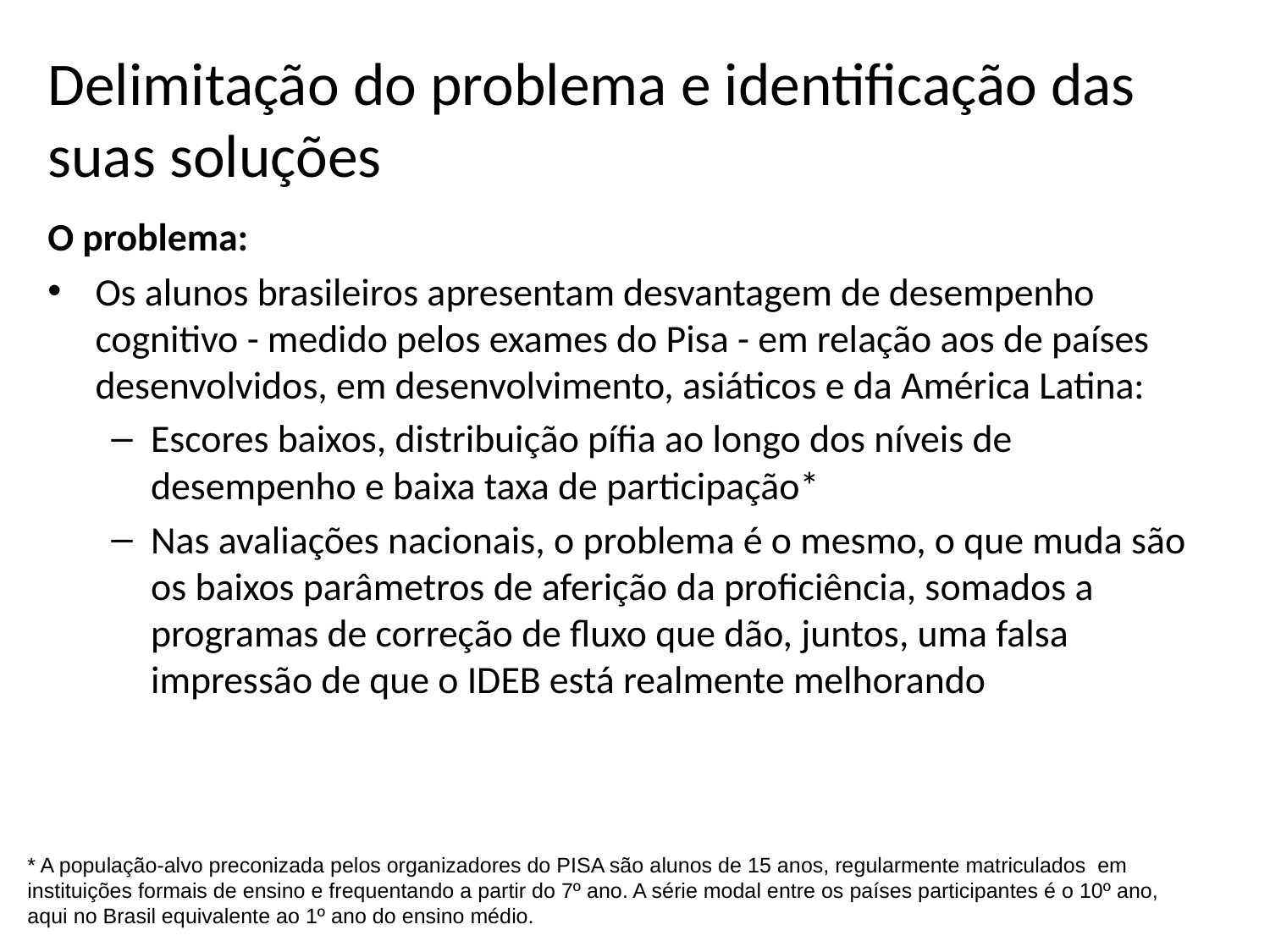

# Delimitação do problema e identificação das suas soluções
O problema:
Os alunos brasileiros apresentam desvantagem de desempenho cognitivo - medido pelos exames do Pisa - em relação aos de países desenvolvidos, em desenvolvimento, asiáticos e da América Latina:
Escores baixos, distribuição pífia ao longo dos níveis de desempenho e baixa taxa de participação*
Nas avaliações nacionais, o problema é o mesmo, o que muda são os baixos parâmetros de aferição da proficiência, somados a programas de correção de fluxo que dão, juntos, uma falsa impressão de que o IDEB está realmente melhorando
* A população-alvo preconizada pelos organizadores do PISA são alunos de 15 anos, regularmente matriculados  em instituições formais de ensino e frequentando a partir do 7º ano. A série modal entre os países participantes é o 10º ano, aqui no Brasil equivalente ao 1º ano do ensino médio.